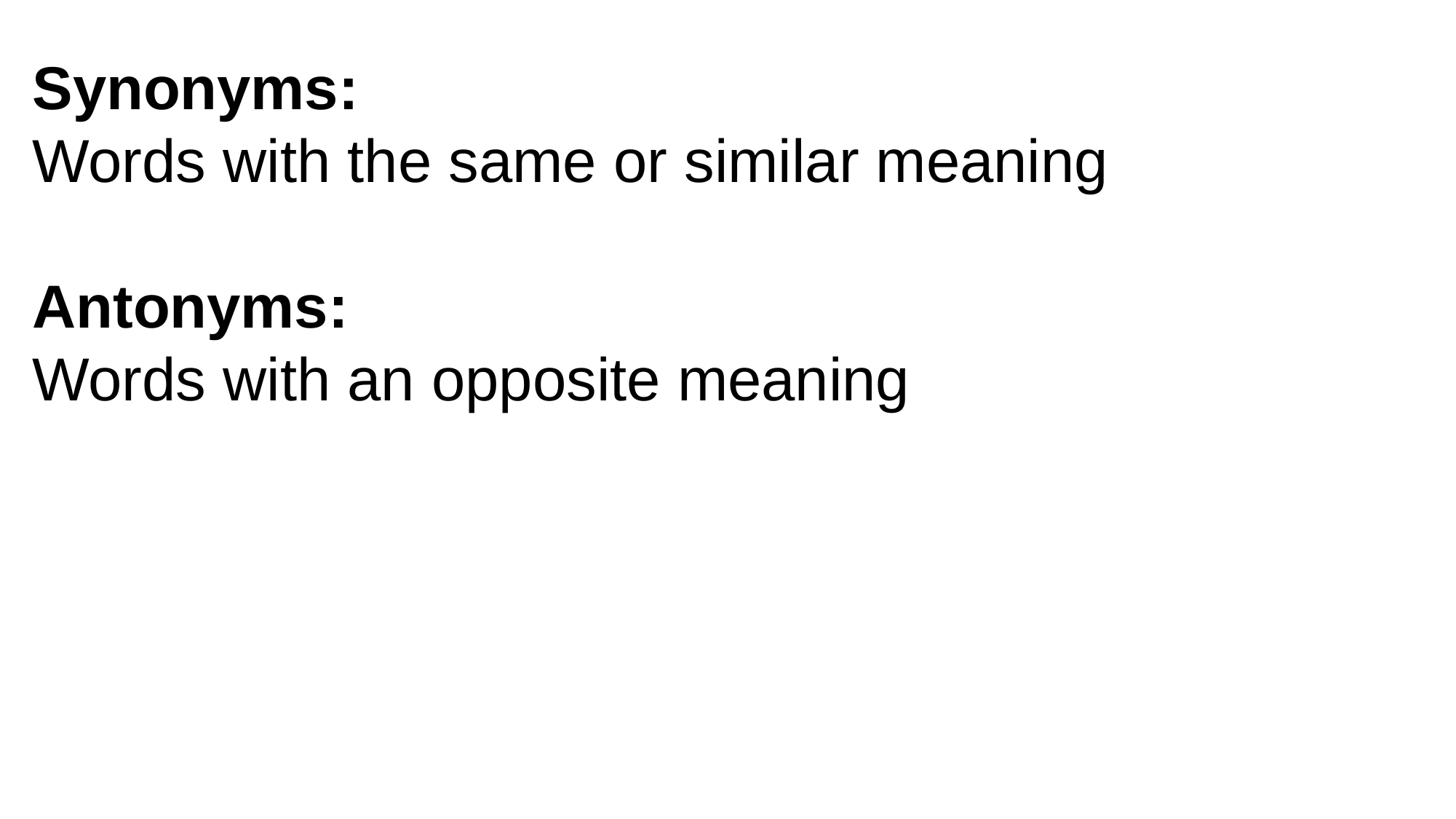

Synonyms:
Words with the same or similar meaning

Antonyms:
Words with an opposite meaning